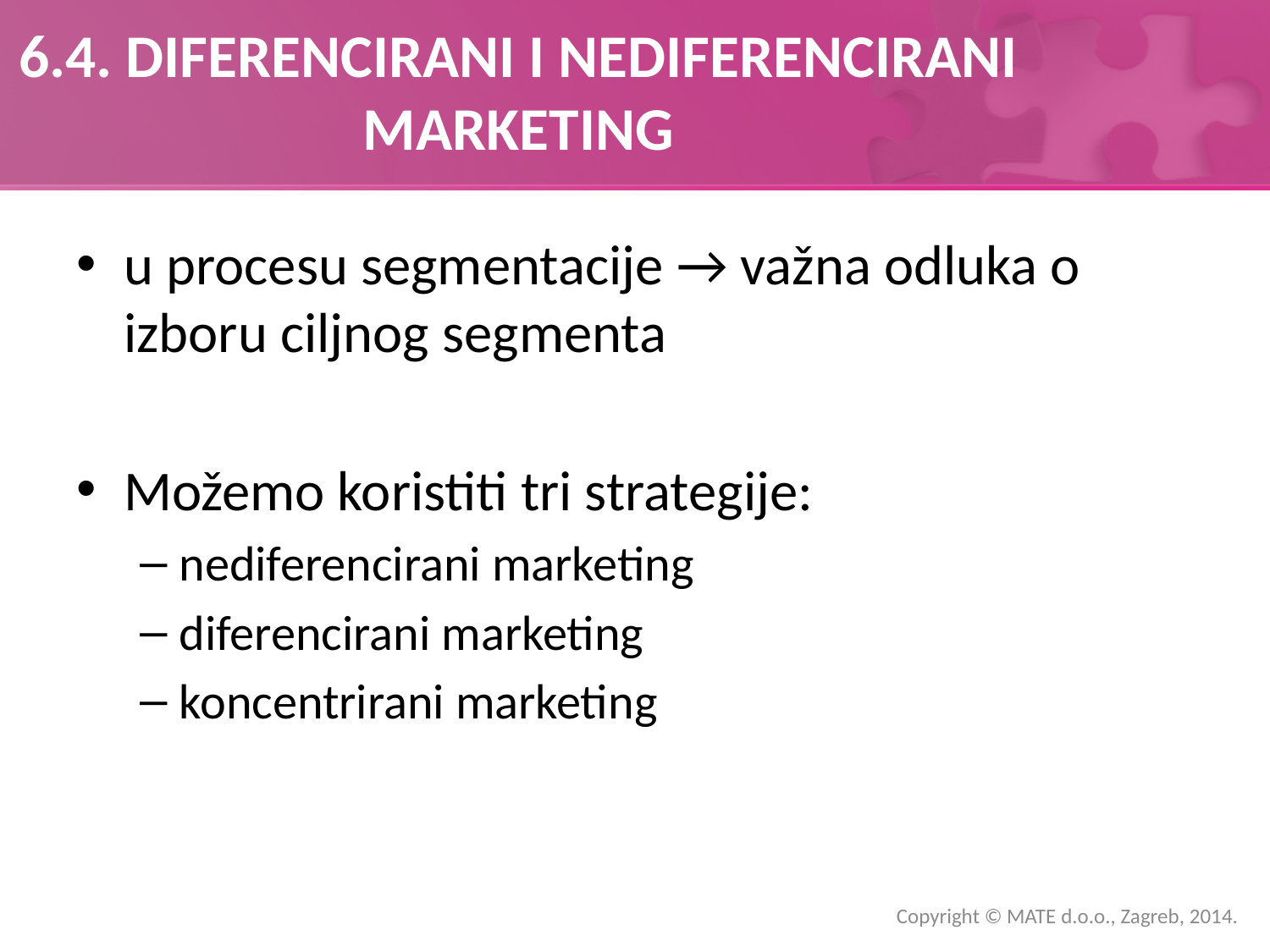

# 6.4. DIFERENCIRANI I NEDIFERENCIRANI MARKETING
u procesu segmentacije → važna odluka o izboru ciljnog segmenta

Možemo koristiti tri strategije:
nediferencirani marketing
diferencirani marketing
koncentrirani marketing
Copyright © MATE d.o.o., Zagreb, 2014.